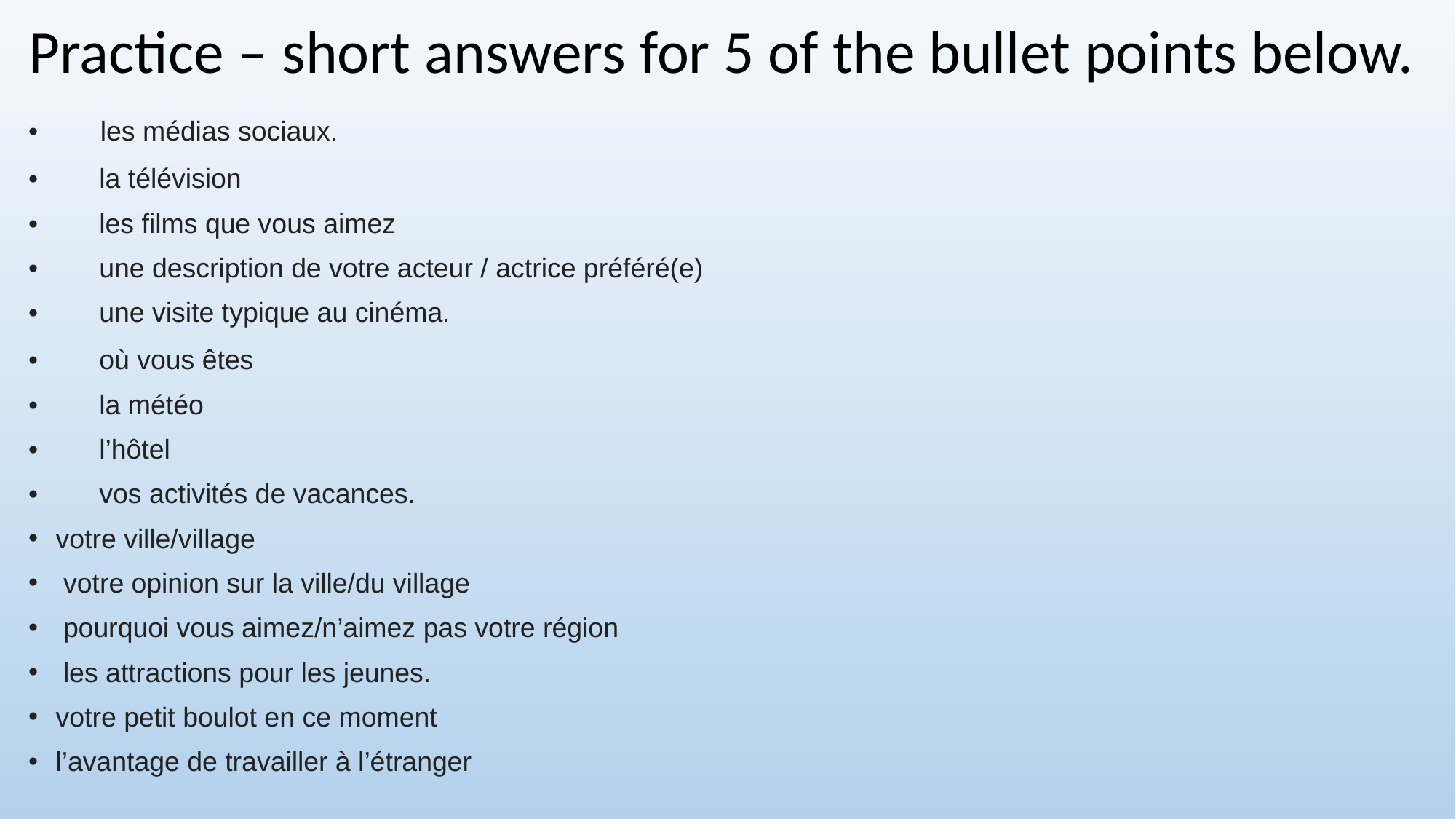

# Practice – short answers for 5 of the bullet points below.
•   les médias sociaux.
•        la télévision
•        les films que vous aimez
•        une description de votre acteur / actrice préféré(e)
•        une visite typique au cinéma.
•        où vous êtes
•        la météo
•        l’hôtel
•        vos activités de vacances.
votre ville/village
 votre opinion sur la ville/du village
 pourquoi vous aimez/n’aimez pas votre région
 les attractions pour les jeunes.
votre petit boulot en ce moment
l’avantage de travailler à l’étranger